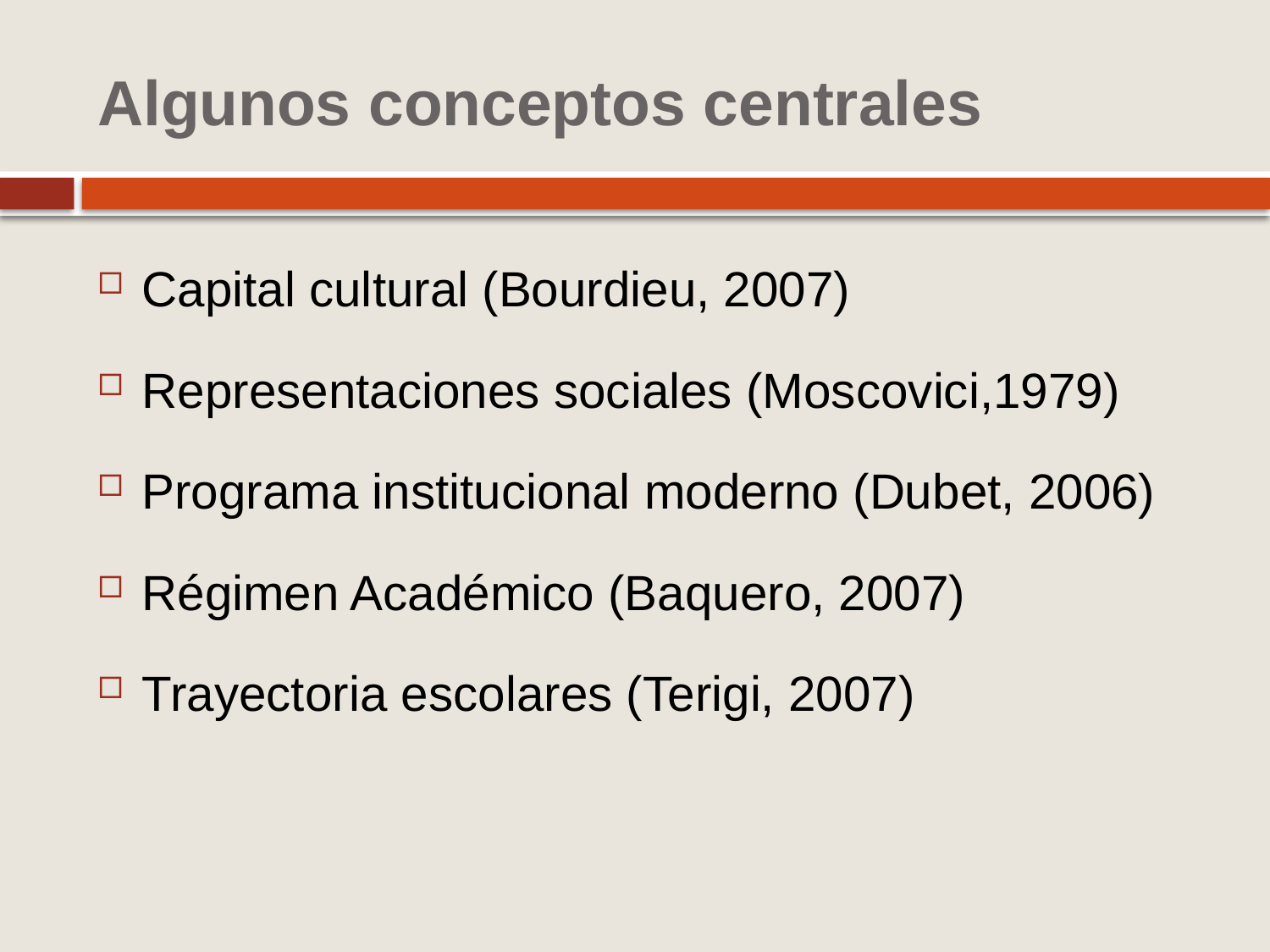

# Algunos conceptos centrales
Capital cultural (Bourdieu, 2007)
Representaciones sociales (Moscovici,1979)
Programa institucional moderno (Dubet, 2006)
Régimen Académico (Baquero, 2007)
Trayectoria escolares (Terigi, 2007)